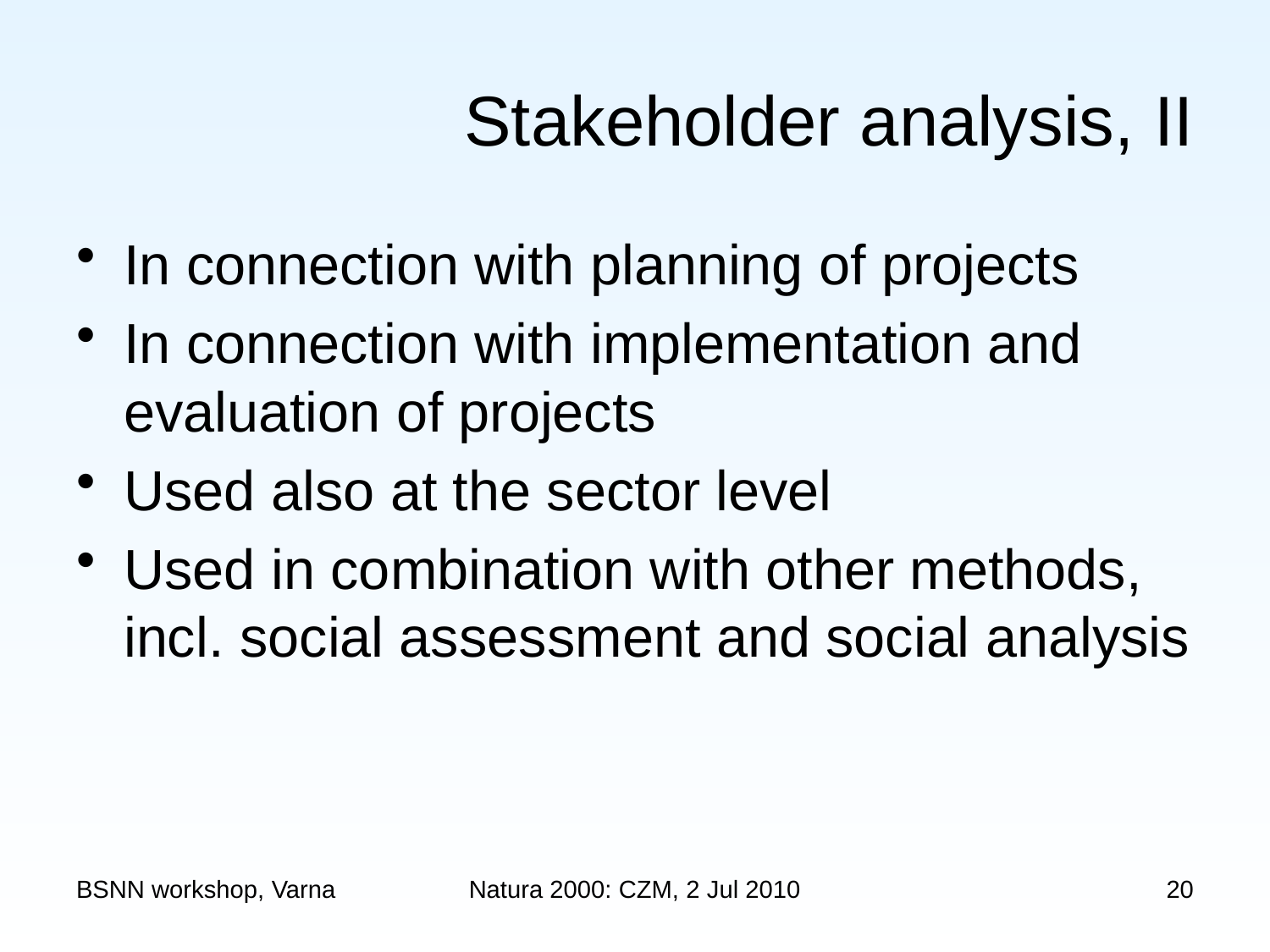

# Stakeholder analysis, II
In connection with planning of projects
In connection with implementation and evaluation of projects
Used also at the sector level
Used in combination with other methods, incl. social assessment and social analysis
BSNN workshop, Varna
Natura 2000: CZM, 2 Jul 2010
20